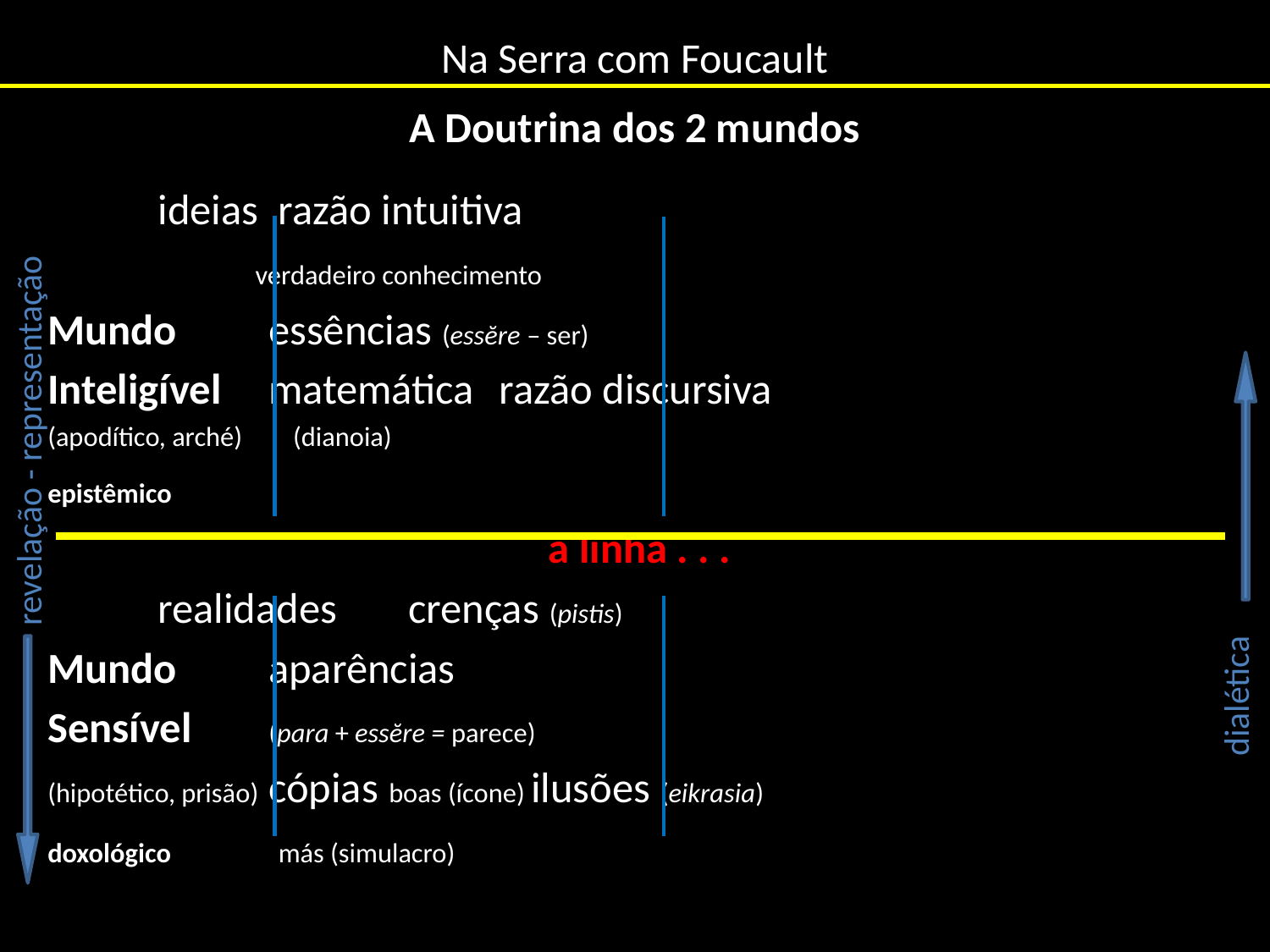

# Na Serra com Foucault

A Doutrina dos 2 mundos

					ideias		 razão intuitiva
						          verdadeiro conhecimento
Mundo	essências (essĕre – ser)
Inteligível				matemática	 razão discursiva
(apodítico, arché)				    (dianoia)
epistêmico
 a linha . . .
					realidades	   crenças (pistis)
Mundo	aparências
Sensível	(para + essĕre = parece)
(hipotético, prisão)				cópias	 boas (ícone) ilusões (eikrasia)
doxológico						 más (simulacro)

dialética
                   revelação - representação